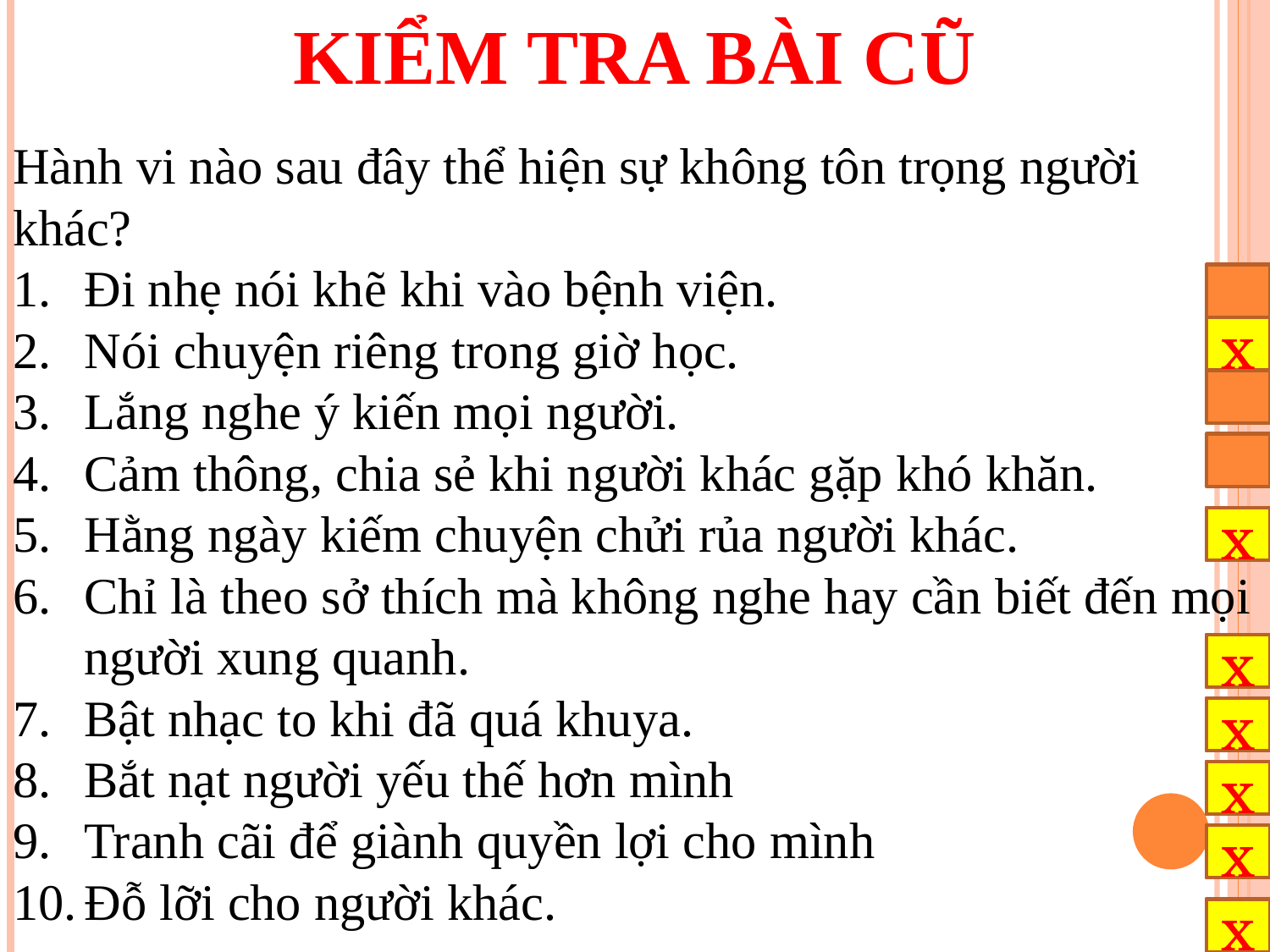

KIỂM TRA BÀI CŨ
Hành vi nào sau đây thể hiện sự không tôn trọng người khác?
Đi nhẹ nói khẽ khi vào bệnh viện.
Nói chuyện riêng trong giờ học.
Lắng nghe ý kiến mọi người.
Cảm thông, chia sẻ khi người khác gặp khó khăn.
Hằng ngày kiếm chuyện chửi rủa người khác.
Chỉ là theo sở thích mà không nghe hay cần biết đến mọi người xung quanh.
Bật nhạc to khi đã quá khuya.
Bắt nạt người yếu thế hơn mình
Tranh cãi để giành quyền lợi cho mình
Đỗ lỡi cho người khác.

x
x
x
x
x
x
x